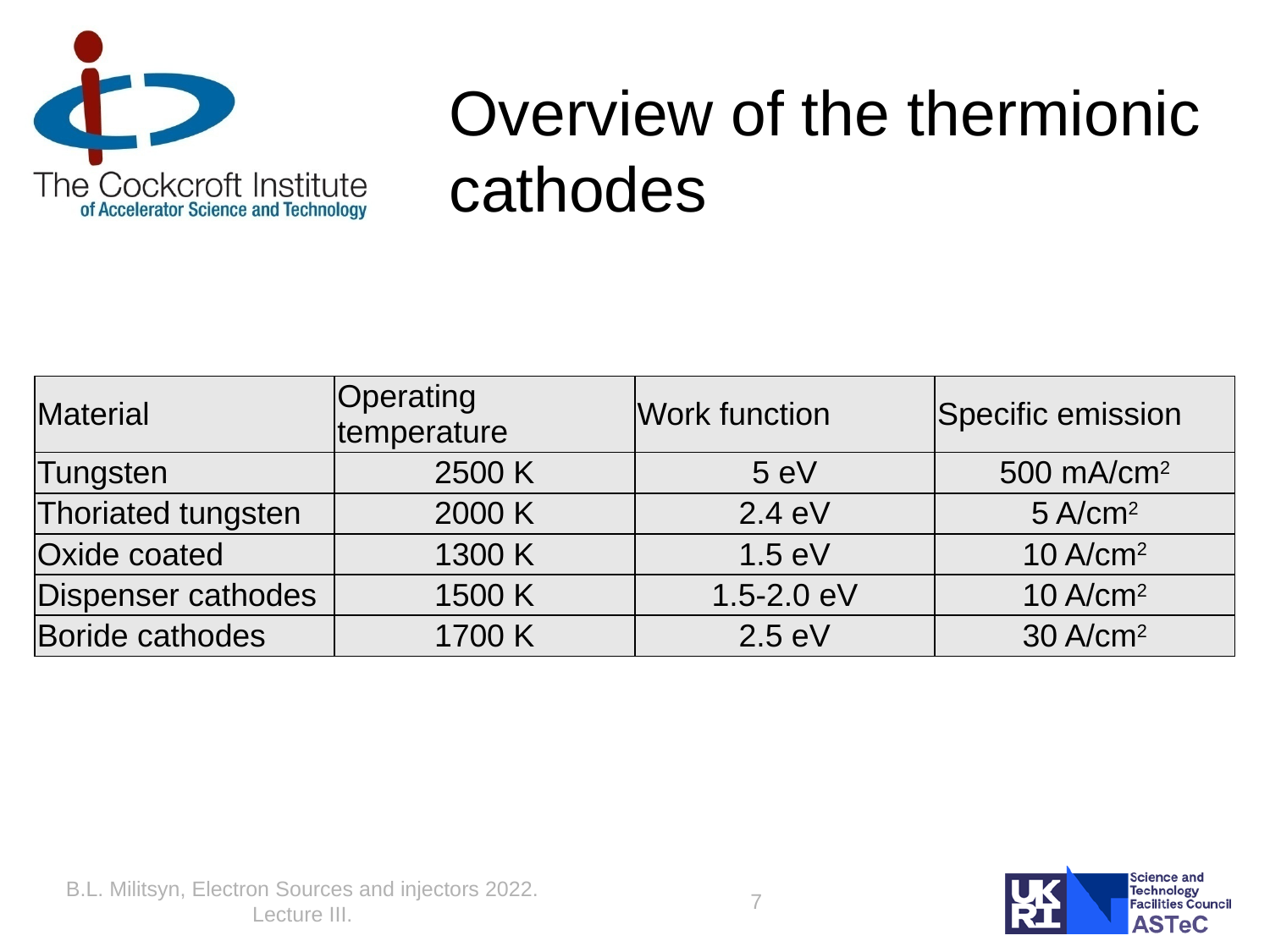

# Overview of the thermionic cathodes
| Material | Operating temperature | Work function | Specific emission |
| --- | --- | --- | --- |
| Tungsten | 2500 K | 5 eV | 500 mA/cm2 |
| Thoriated tungsten | 2000 K | 2.4 eV | 5 A/cm2 |
| Oxide coated | 1300 K | 1.5 eV | 10 A/cm2 |
| Dispenser cathodes | 1500 K | 1.5-2.0 eV | 10 A/cm2 |
| Boride cathodes | 1700 K | 2.5 eV | 30 A/cm2 |
B.L. Militsyn, Electron Sources and injectors 2022. Lecture III.
7